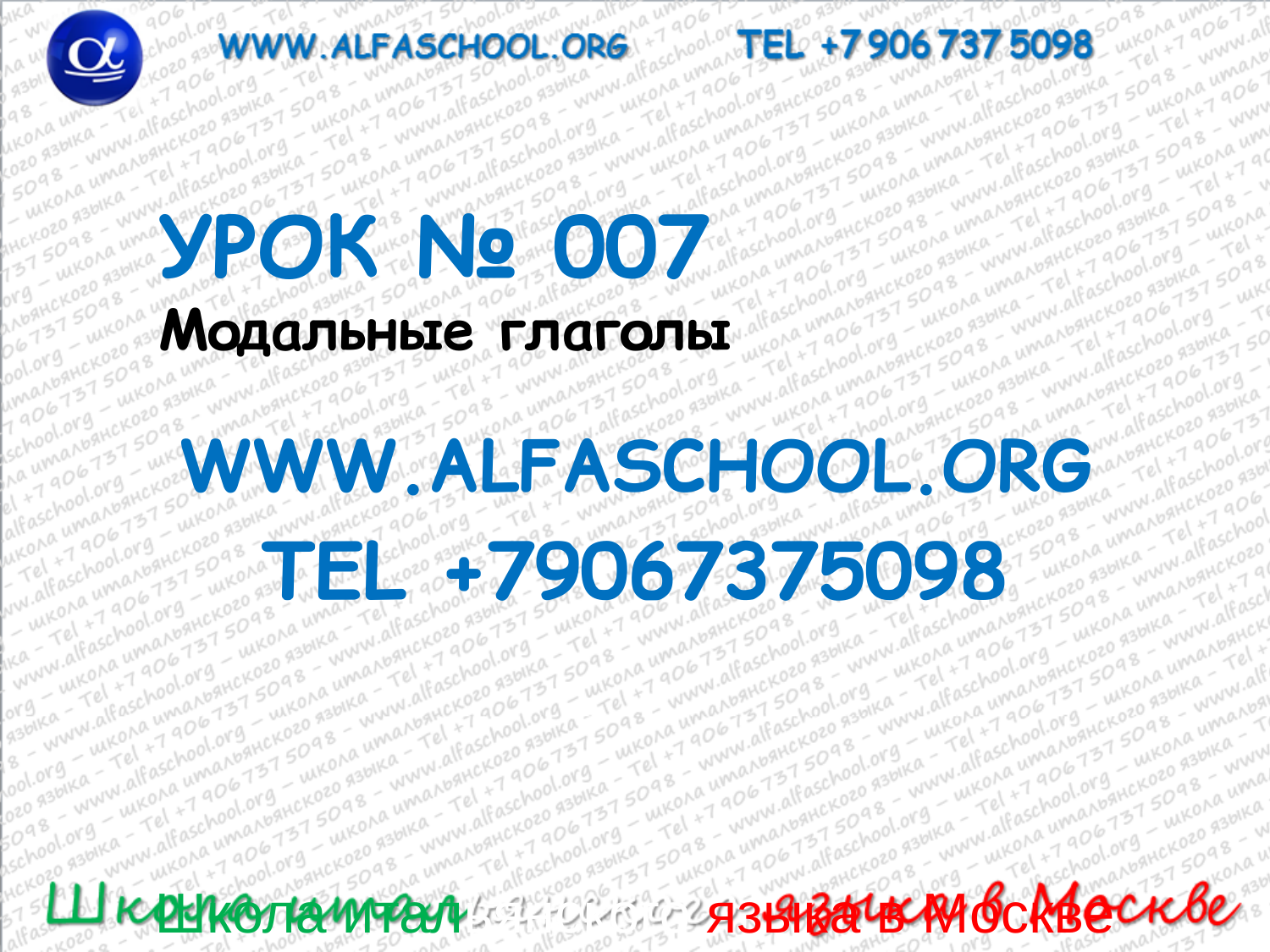

УРОК № 007
Модальные глаголы

WWW.ALFASCHOOL.ORG
TEL +79067375098

Школа итальянского языка в Москве